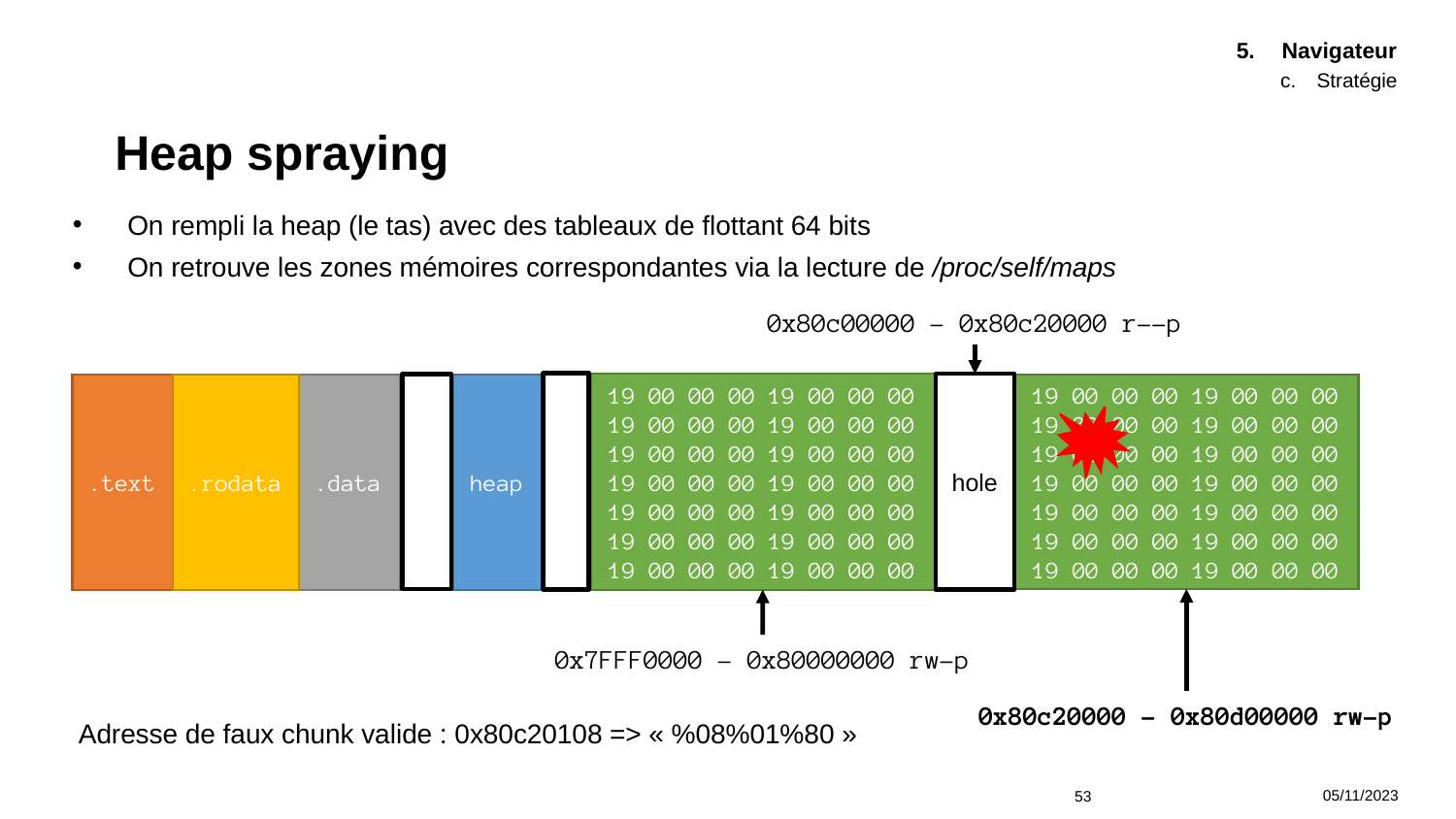

Navigateur
Stratégie
# Heap spraying
On rempli la heap (le tas) avec des tableaux de flottant 64 bits
On retrouve les zones mémoires correspondantes via la lecture de /proc/self/maps
0x80c00000 – 0x80c20000 r--p

19 00 00 00 19 00 00 00
19 00 00 00 19 00 00 00
19 00 00 00 19 00 00 00
19 00 00 00 19 00 00 00
19 00 00 00 19 00 00 00
19 00 00 00 19 00 00 00
19 00 00 00 19 00 00 00
hole
.text
.rodata
.data
heap
19 00 00 00 19 00 00 00
19 00 00 00 19 00 00 00
19 00 00 00 19 00 00 00
19 00 00 00 19 00 00 00
19 00 00 00 19 00 00 00
19 00 00 00 19 00 00 00
19 00 00 00 19 00 00 00

0x7FFF0000 – 0x80000000 rw-p
0x80c20000 – 0x80d00000 rw-p
Adresse de faux chunk valide : 0x80c20108 => « %08%01%80 »
05/11/2023
53